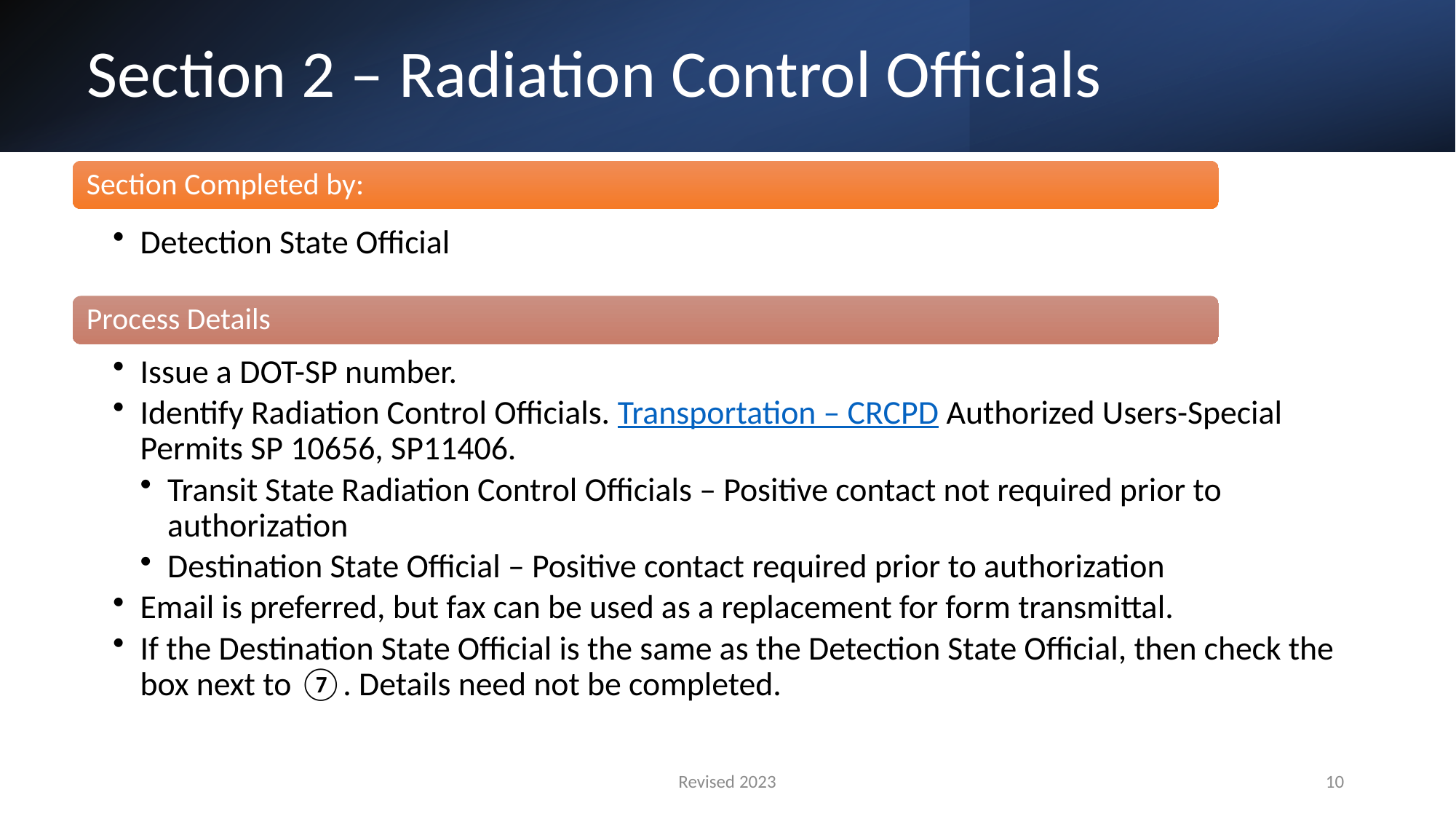

# Section 2 – Radiation Control Officials
Detection State Official
Section Completed by:
Issue a DOT-SP number.
Identify Radiation Control Officials. Transportation – CRCPD Authorized Users-Special Permits SP 10656, SP11406.
Transit State Radiation Control Officials – Positive contact not required prior to authorization
Destination State Official – Positive contact required prior to authorization
Email is preferred, but fax can be used as a replacement for form transmittal.
If the Destination State Official is the same as the Detection State Official, then check the box next to ⑦. Details need not be completed.
Process Details
Revised 2023
10